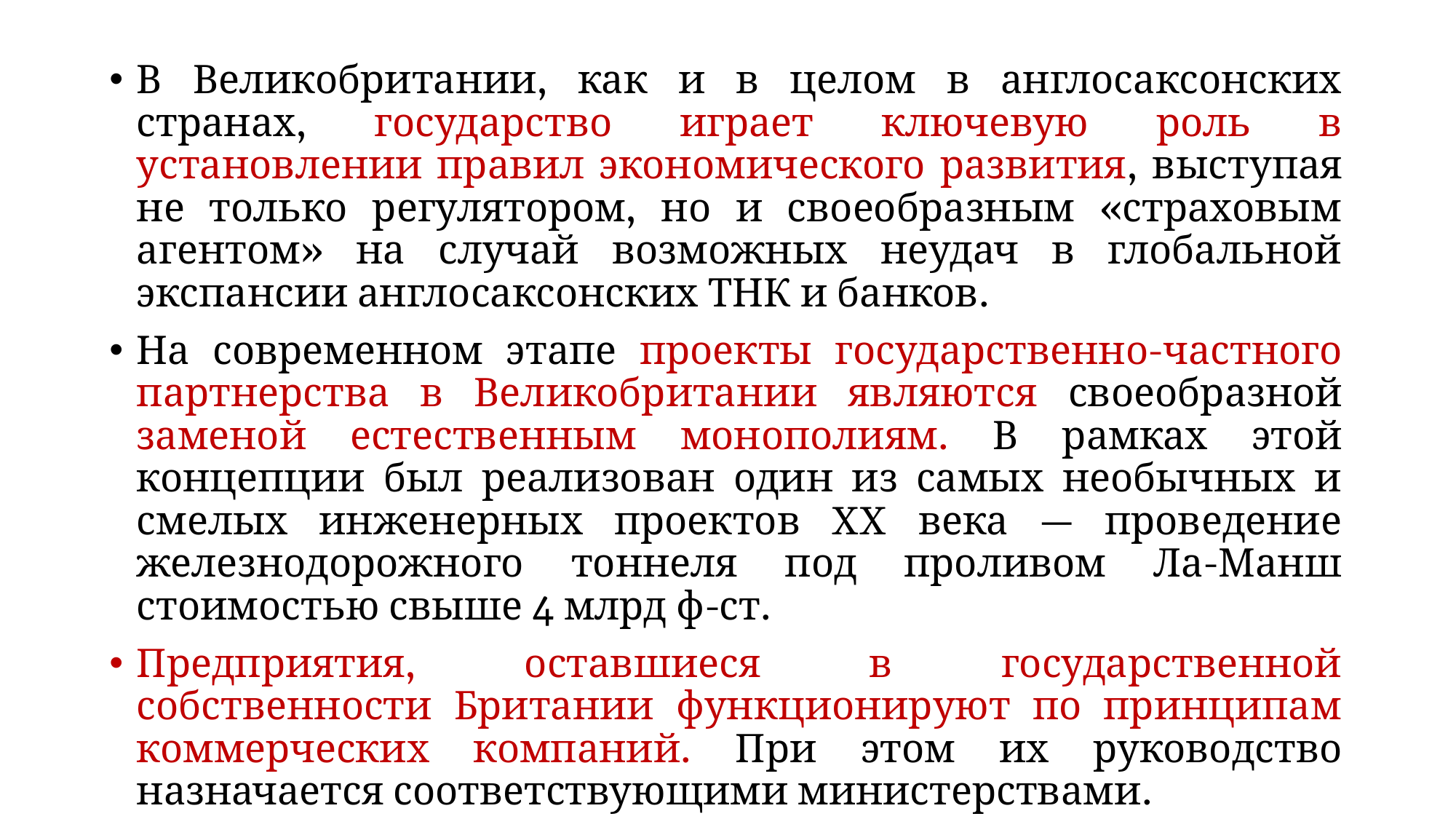

В Великобритании, как и в целом в англосаксонских странах, государство играет ключевую роль в установлении правил экономического развития, выступая не только регулятором, но и своеобразным «страховым агентом» на случай возможных неудач в глобальной экспансии англосаксонских ТНК и банков.
На современном этапе проекты государственно-частного партнерства в Великобритании являются своеобразной заменой естественным монополиям. В рамках этой концепции был реализован один из самых необычных и смелых инженерных проектов XX века — проведение железнодорожного тоннеля под проливом Ла-Манш стоимостью свыше 4 млрд ф-ст.
Предприятия, оставшиеся в государственной собственности Британии функционируют по принципам коммерческих компаний. При этом их руководство назначается соответствующими министерствами.